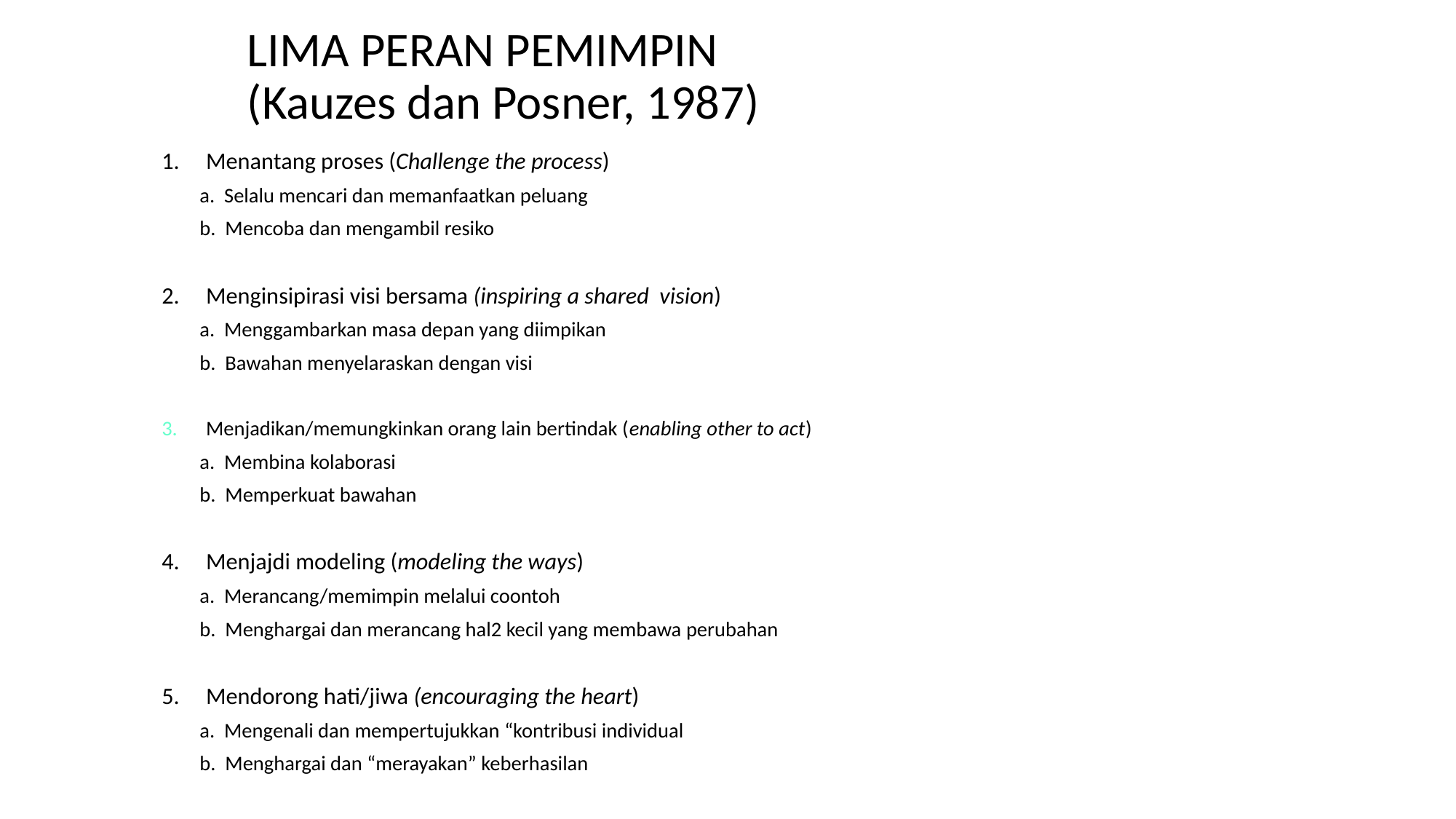

# LIMA PERAN PEMIMPIN (Kauzes dan Posner, 1987)
Menantang proses (Challenge the process)
        a.  Selalu mencari dan memanfaatkan peluang
        b.  Mencoba dan mengambil resiko

Menginsipirasi visi bersama (inspiring a shared  vision)
        a.  Menggambarkan masa depan yang diimpikan
        b.  Bawahan menyelaraskan dengan visi

Menjadikan/memungkinkan orang lain bertindak (enabling other to act)
        a.  Membina kolaborasi
        b.  Memperkuat bawahan

Menjajdi modeling (modeling the ways)
        a.  Merancang/memimpin melalui coontoh
        b.  Menghargai dan merancang hal2 kecil yang membawa perubahan

Mendorong hati/jiwa (encouraging the heart)
        a.  Mengenali dan mempertujukkan “kontribusi individual
        b.  Menghargai dan “merayakan” keberhasilan